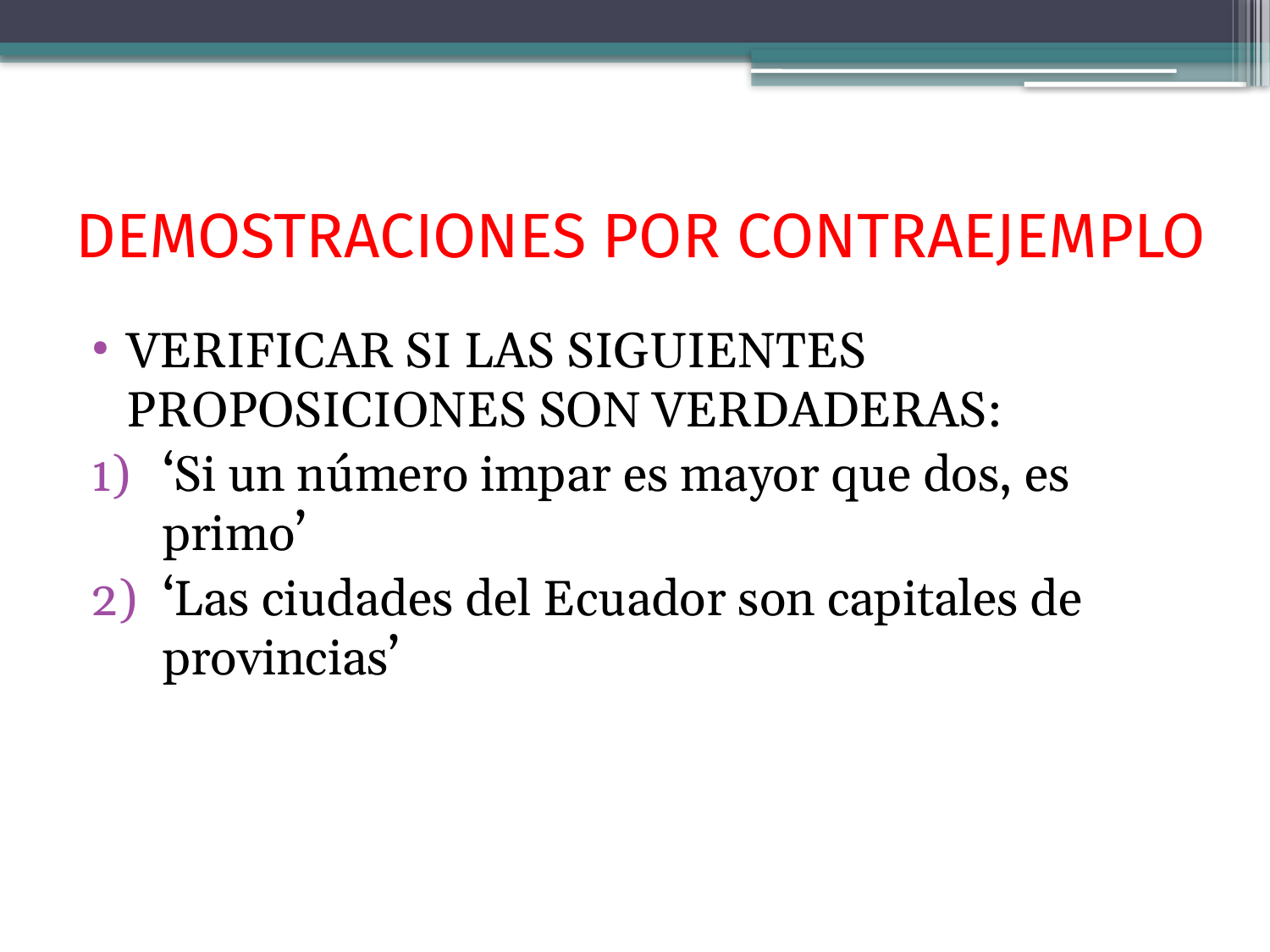

# DEMOSTRACIONES POR CONTRAEJEMPLO
VERIFICAR SI LAS SIGUIENTES PROPOSICIONES SON VERDADERAS:
‘Si un número impar es mayor que dos, es primo’
‘Las ciudades del Ecuador son capitales de provincias’